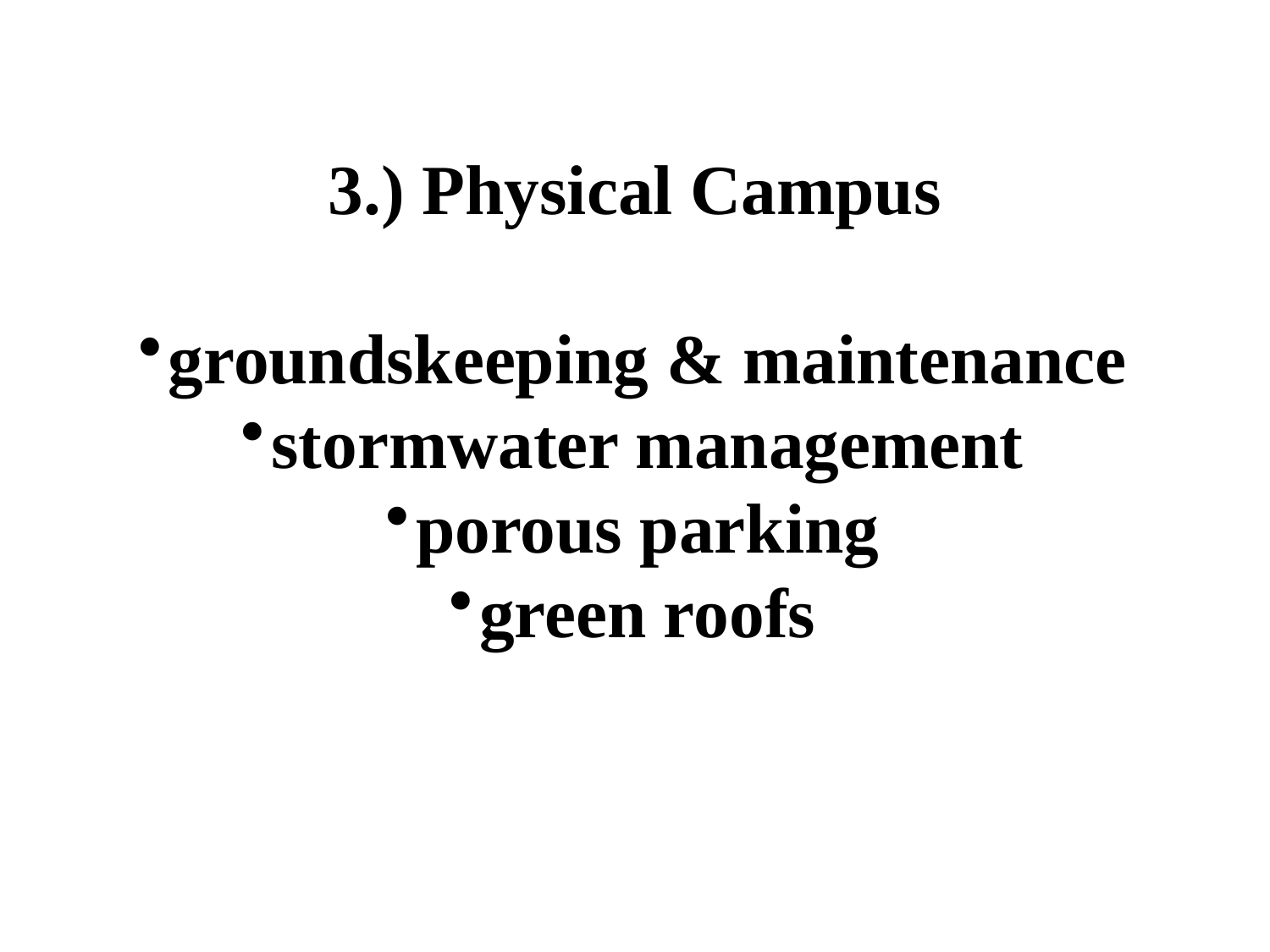

#
3.) Physical Campus

groundskeeping & maintenance
stormwater management
porous parking
green roofs